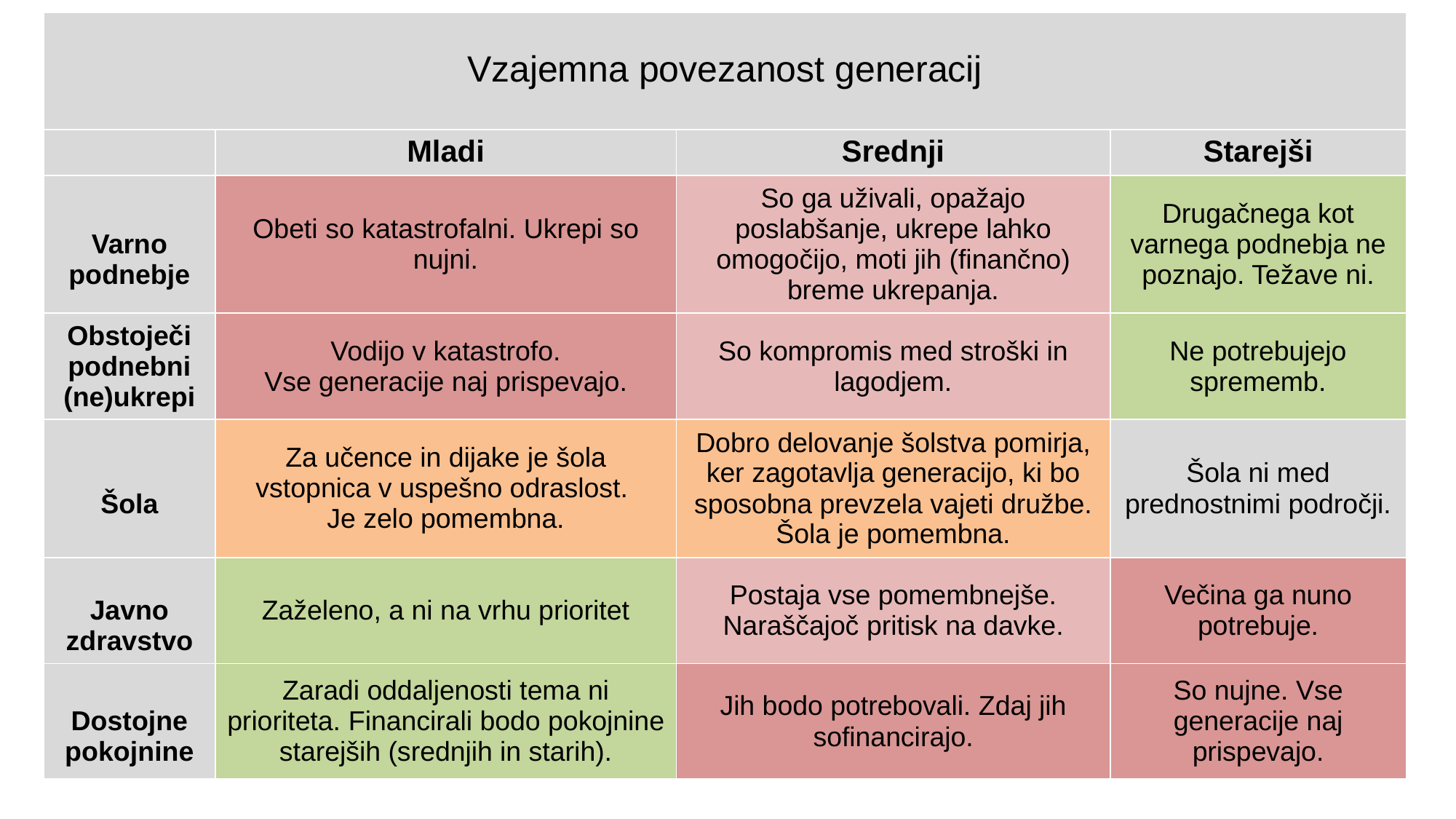

| Vzajemna povezanost generacij |  |  |  |
| --- | --- | --- | --- |
|  | Mladi | Srednji | Starejši |
| Varno podnebje | Obeti so katastrofalni. Ukrepi so nujni. | So ga uživali, opažajo poslabšanje, ukrepe lahko omogočijo, moti jih (finančno) breme ukrepanja. | Drugačnega kot varnega podnebja ne poznajo. Težave ni. |
| Obstoječi podnebni (ne)ukrepi | Vodijo v katastrofo. Vse generacije naj prispevajo. | So kompromis med stroški in lagodjem. | Ne potrebujejo sprememb. |
| Šola | Za učence in dijake je šola vstopnica v uspešno odraslost. Je zelo pomembna. | Dobro delovanje šolstva pomirja, ker zagotavlja generacijo, ki bo sposobna prevzela vajeti družbe. Šola je pomembna. | Šola ni med prednostnimi področji. |
| Javno zdravstvo | Zaželeno, a ni na vrhu prioritet | Postaja vse pomembnejše. Naraščajoč pritisk na davke. | Večina ga nuno potrebuje. |
| Dostojne pokojnine | Zaradi oddaljenosti tema ni prioriteta. Financirali bodo pokojnine starejših (srednjih in starih). | Jih bodo potrebovali. Zdaj jih sofinancirajo. | So nujne. Vse generacije naj prispevajo. |